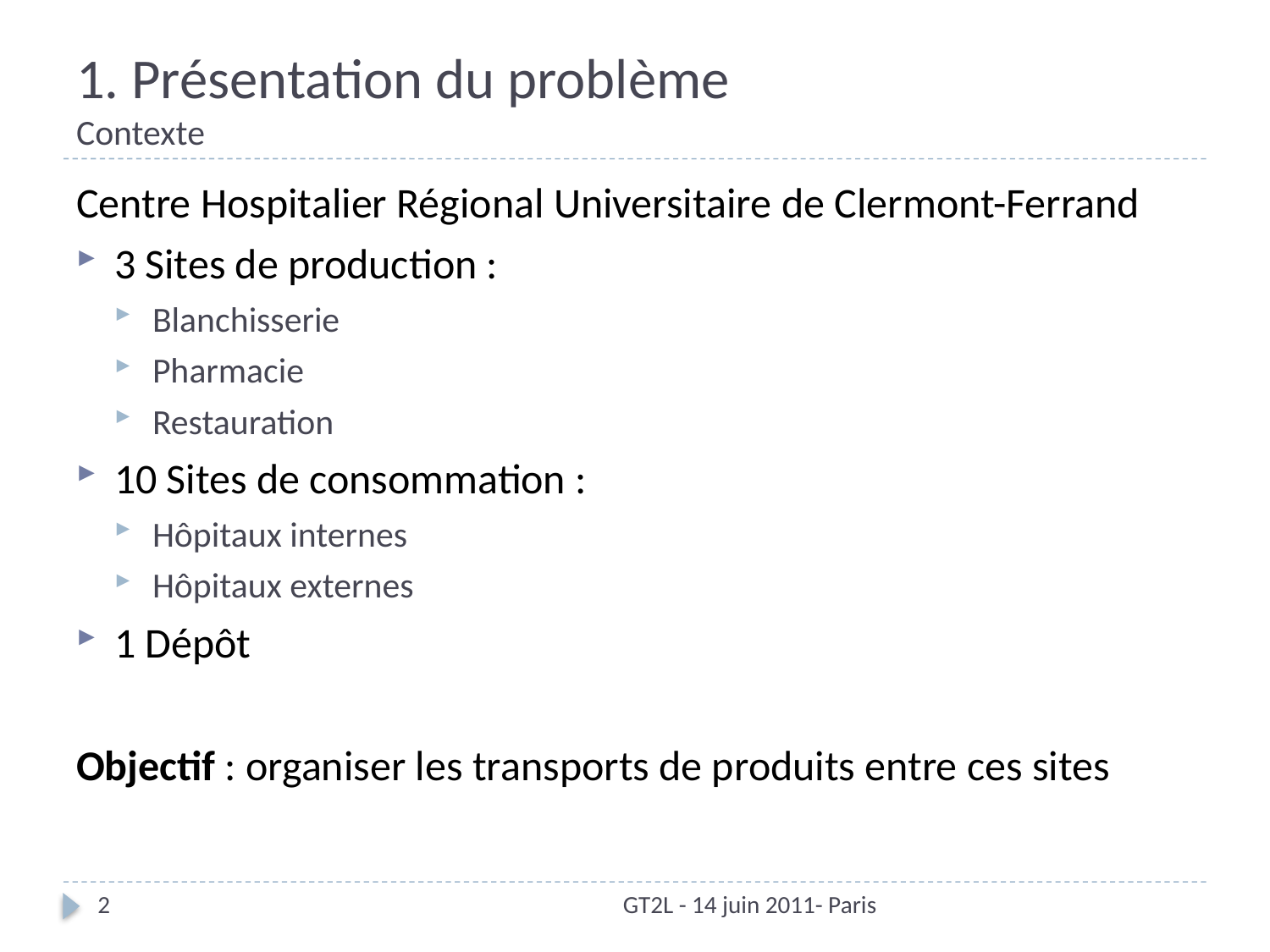

# 1. Présentation du problème Contexte
Centre Hospitalier Régional Universitaire de Clermont-Ferrand
3 Sites de production :
Blanchisserie
Pharmacie
Restauration
10 Sites de consommation :
Hôpitaux internes
Hôpitaux externes
1 Dépôt

Objectif : organiser les transports de produits entre ces sites
2
GT2L - 14 juin 2011- Paris